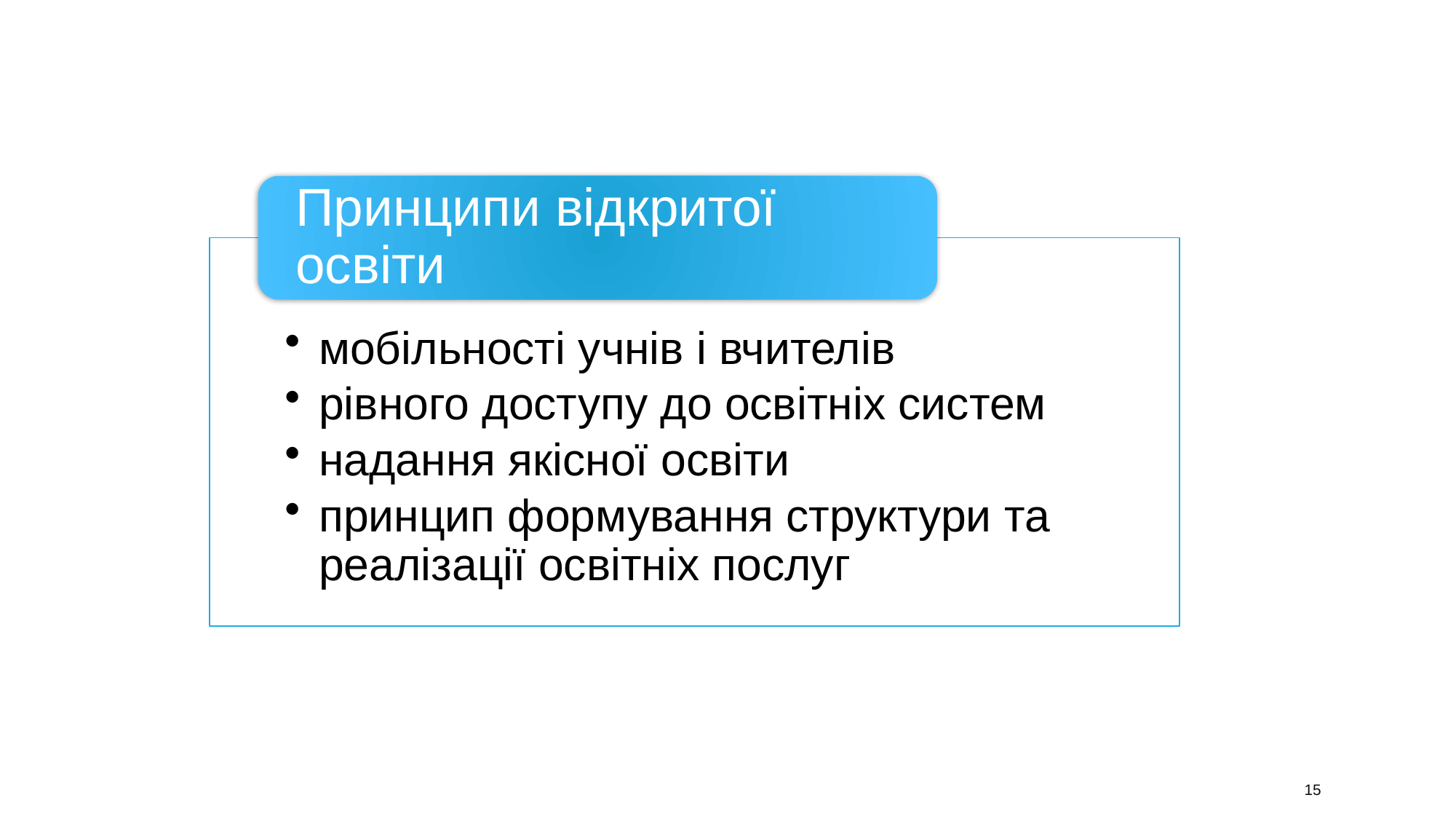

мобільності учнів і вчителів
рівного доступу до освітніх систем
надання якісної освіти
принцип формування структури та реалізації освітніх послуг
Принципи відкритої освіти
15